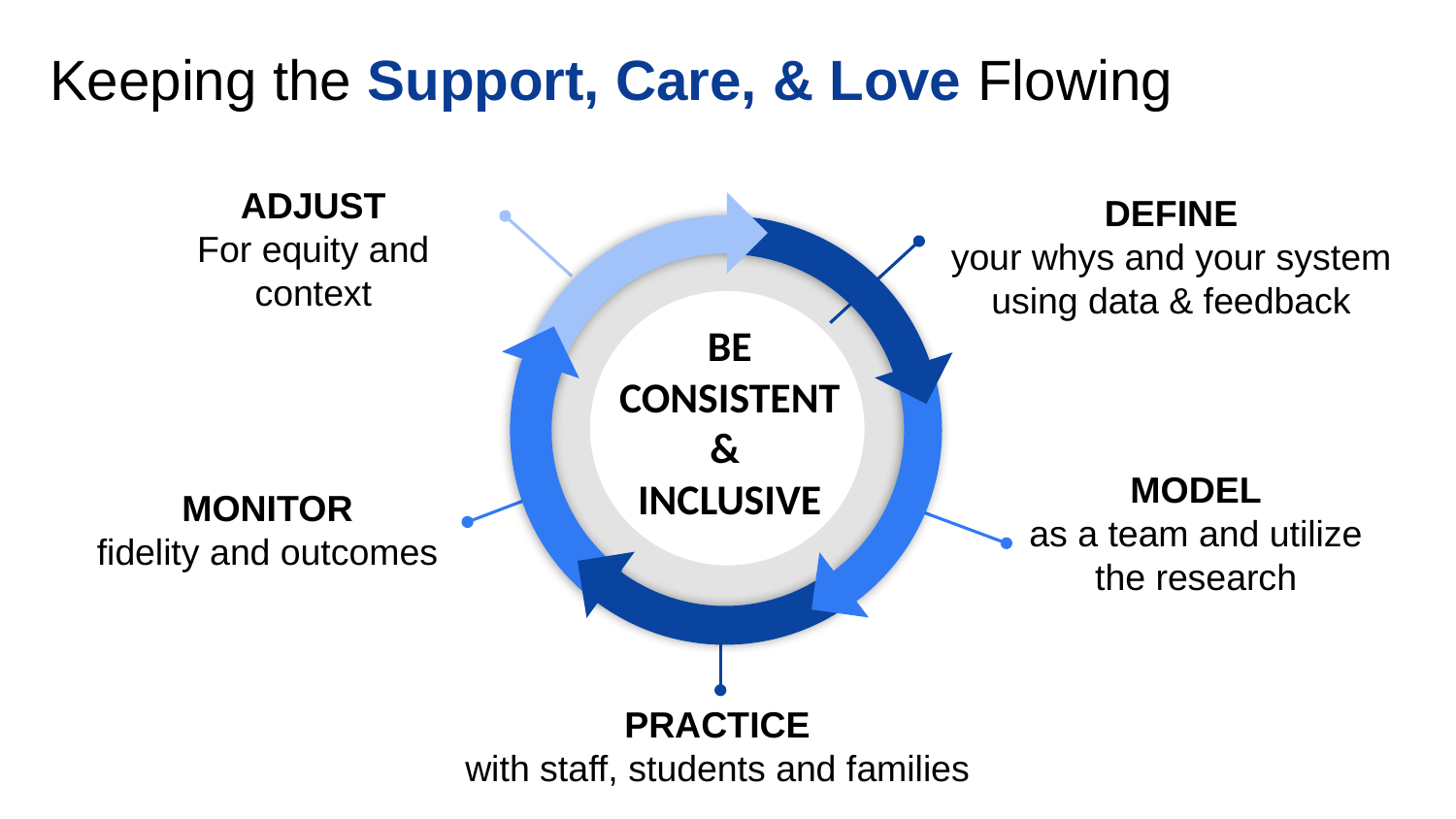

# Keeping the Support, Care, & Love Flowing
ADJUST
For equity and context

DEFINE
your whys and your system
using data & feedback

BE
CONSISTENT &
INCLUSIVE
MODEL
as a team and utilize the research
MONITOR
fidelity and outcomes

PRACTICE
with staff, students and families